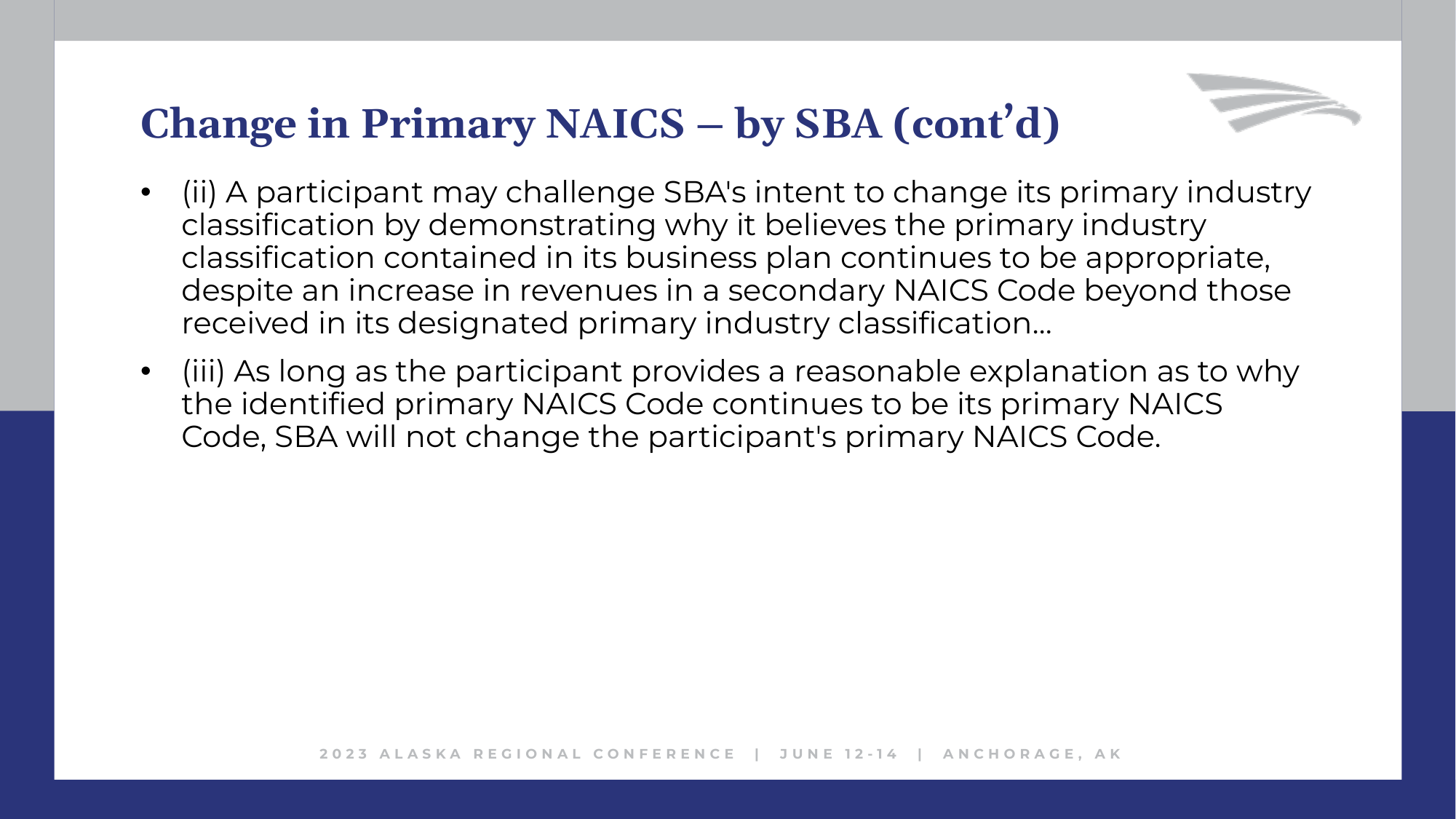

Change in Primary NAICS – by SBA (cont’d)
(ii) A participant may challenge SBA's intent to change its primary industry classification by demonstrating why it believes the primary industry classification contained in its business plan continues to be appropriate, despite an increase in revenues in a secondary NAICS Code beyond those received in its designated primary industry classification…
(iii) As long as the participant provides a reasonable explanation as to why the identified primary NAICS Code continues to be its primary NAICS Code, SBA will not change the participant's primary NAICS Code.